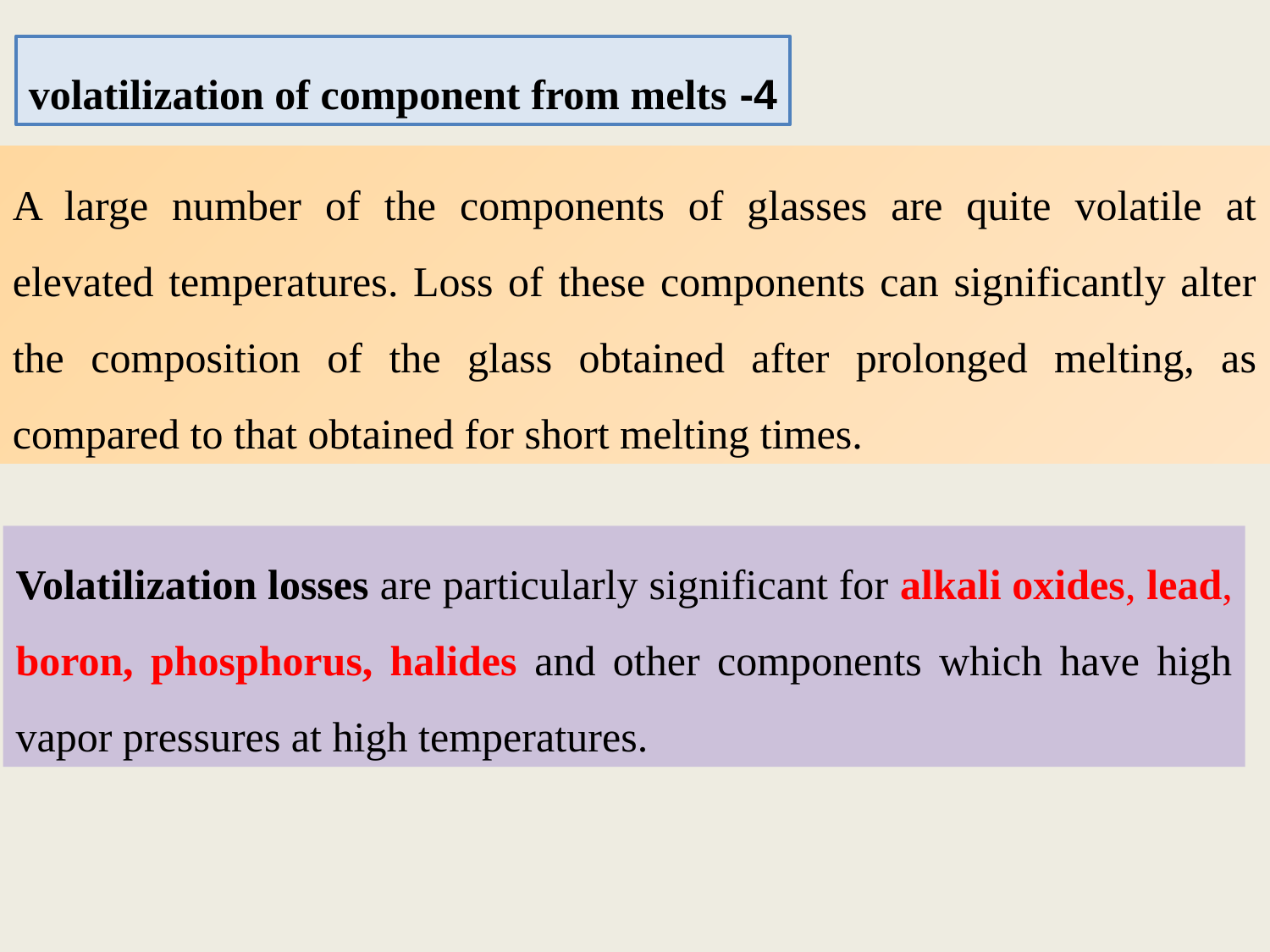

4- volatilization of component from melts
A large number of the components of glasses are quite volatile at elevated temperatures. Loss of these components can significantly alter the composition of the glass obtained after prolonged melting, as compared to that obtained for short melting times.
Volatilization losses are particularly significant for alkali oxides, lead, boron, phosphorus, halides and other components which have high vapor pressures at high temperatures.